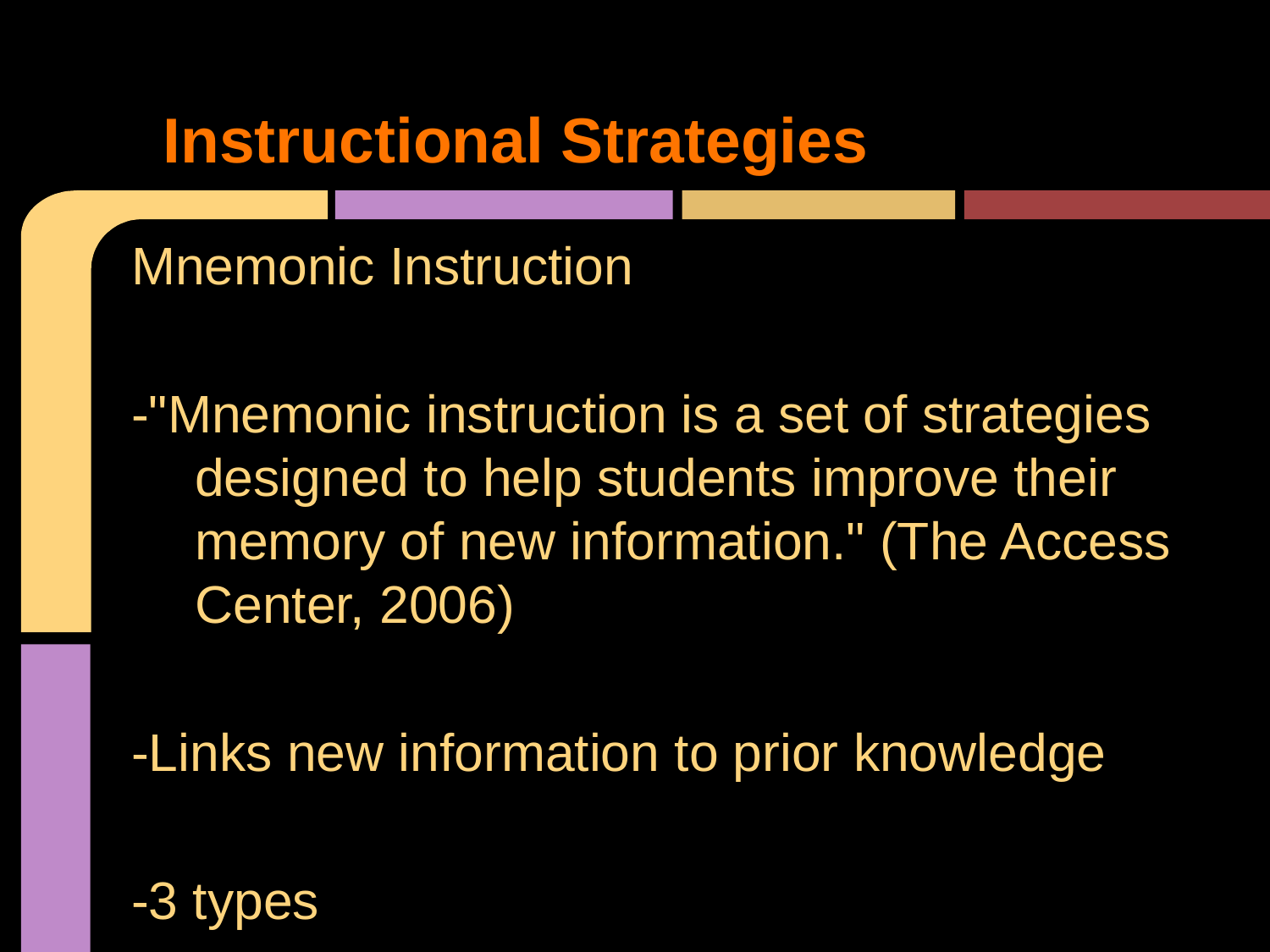

# Instructional Strategies
Mnemonic Instruction

-"Mnemonic instruction is a set of strategies designed to help students improve their memory of new information." (The Access Center, 2006)

-Links new information to prior knowledge

-3 types